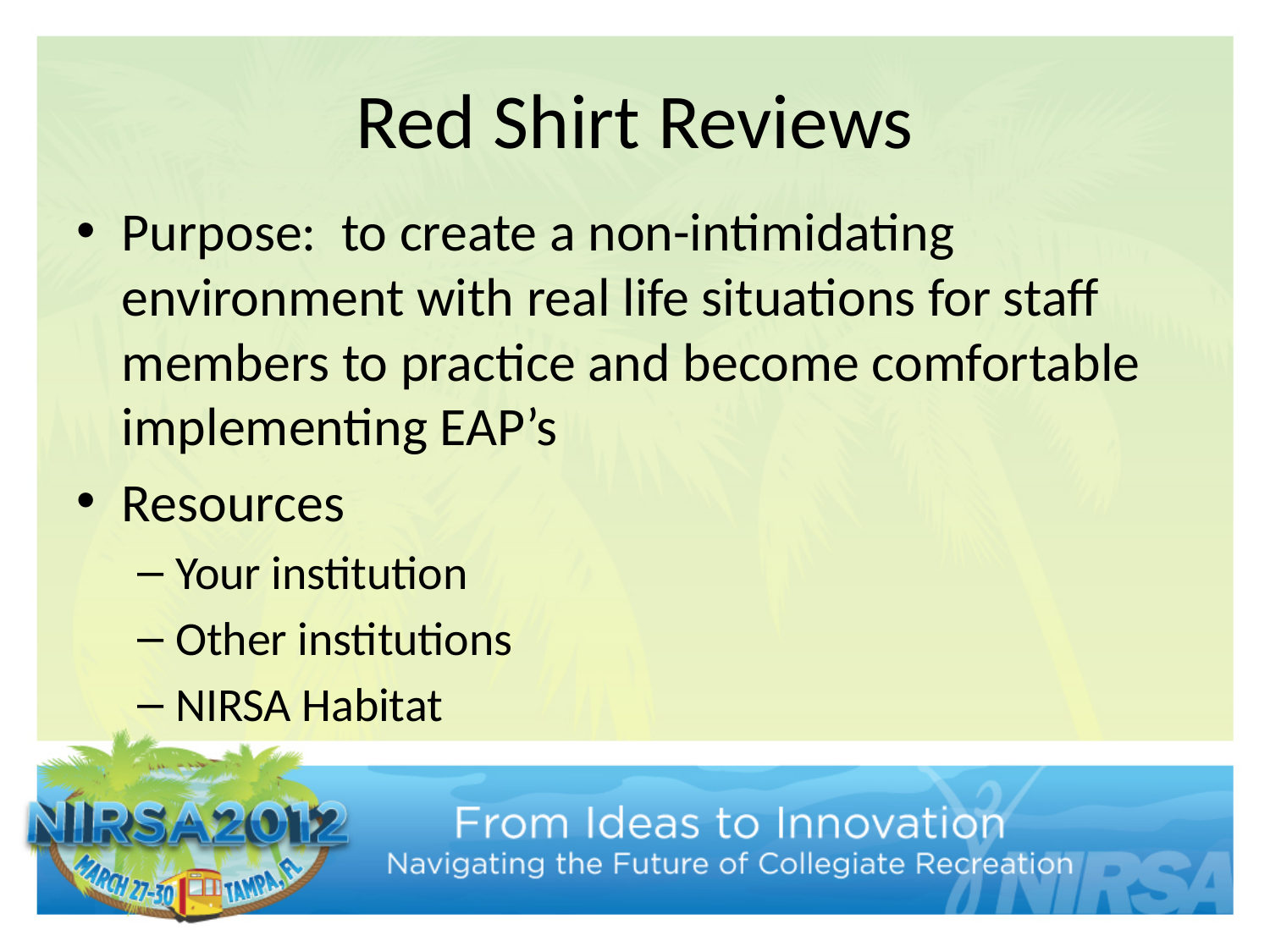

# Red Shirt Reviews
Purpose:  to create a non-intimidating environment with real life situations for staff members to practice and become comfortable implementing EAP’s
Resources
Your institution
Other institutions
NIRSA Habitat